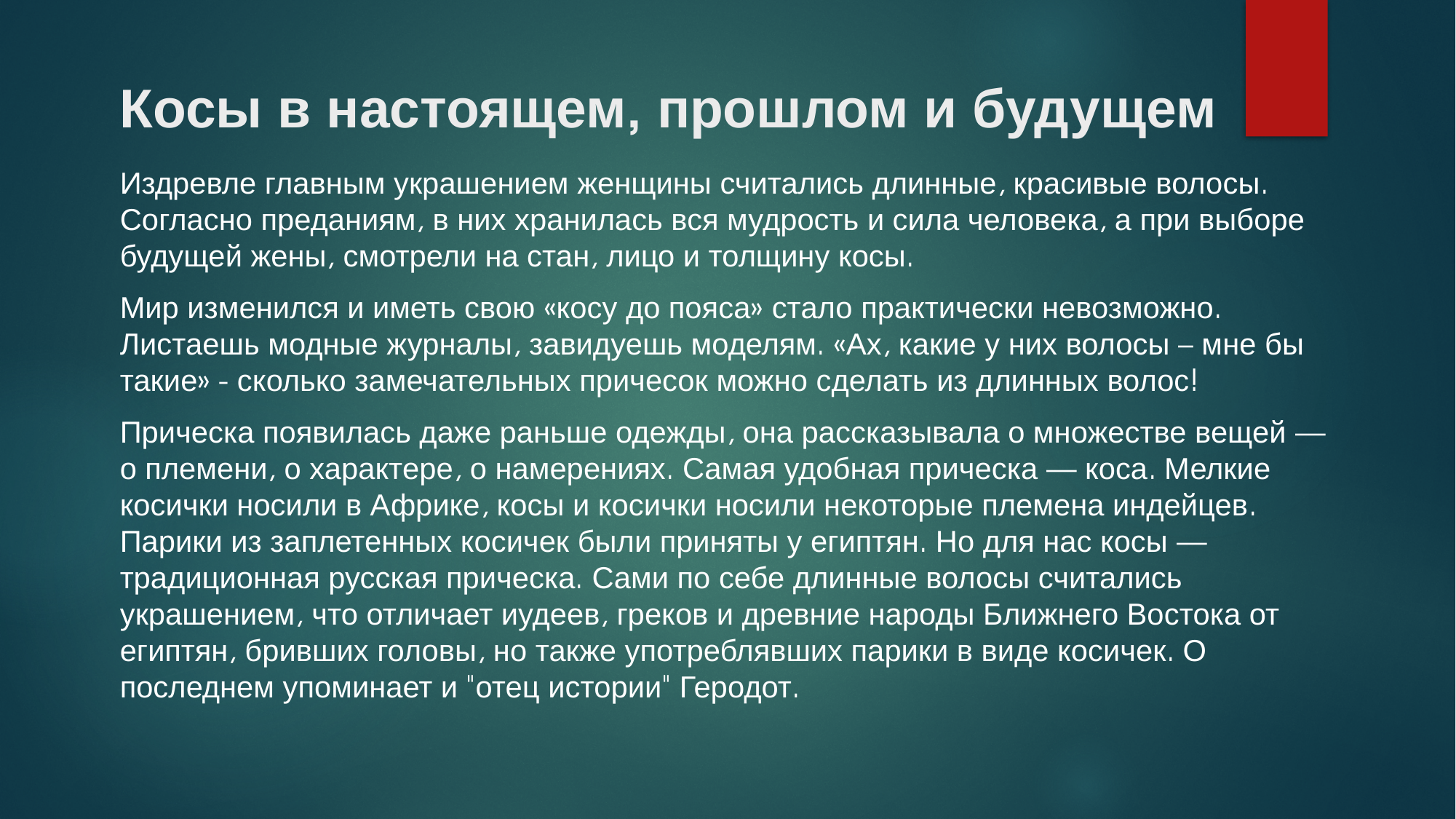

# Косы в настоящем, прошлом и будущем
Издревле главным украшением женщины считались длинные, красивые волосы. Согласно преданиям, в них хранилась вся мудрость и сила человека, а при выборе будущей жены, смотрели на стан, лицо и толщину косы.
Мир изменился и иметь свою «косу до пояса» стало практически невозможно. Листаешь модные журналы, завидуешь моделям. «Ах, какие у них волосы – мне бы такие» - сколько замечательных причесок можно сделать из длинных волос!
Прическа появилась даже раньше одежды, она рассказывала о множестве вещей — о племени, о характере, о намерениях. Самая удобная прическа — коса. Мелкие косички носили в Африке, косы и косички носили некоторые племена индейцев. Парики из заплетенных косичек были приняты у египтян. Но для нас косы — традиционная русская прическа. Сами по себе длинные волосы считались украшением, что отличает иудеев, греков и древние народы Ближнего Востока от египтян, бривших головы, но также употреблявших парики в виде косичек. О последнем упоминает и "отец истории" Геродот.